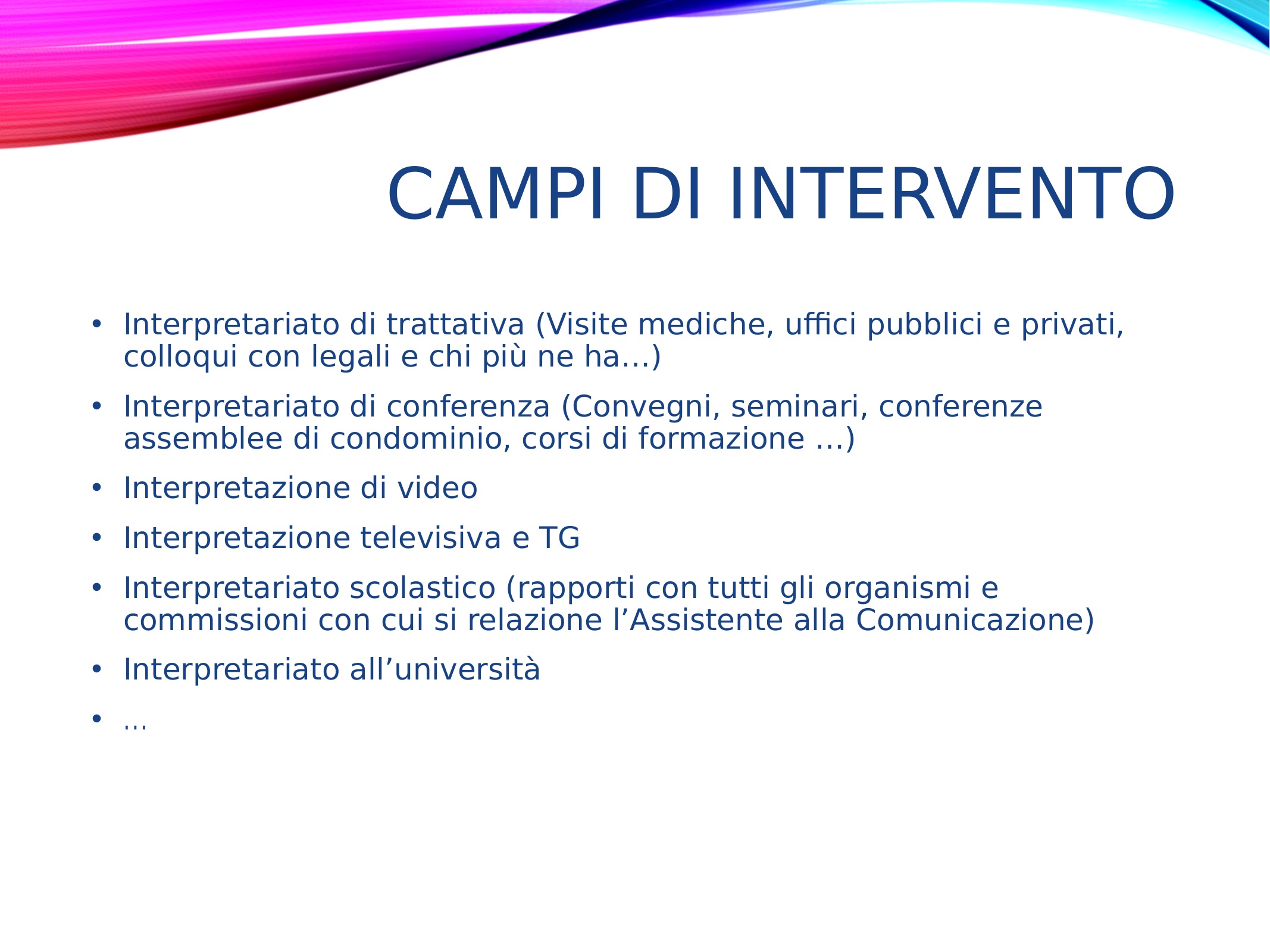

# Campi di intervento
Interpretariato di trattativa (Visite mediche, uffici pubblici e privati, colloqui con legali e chi più ne ha…)
Interpretariato di conferenza (Convegni, seminari, conferenze assemblee di condominio, corsi di formazione …)
Interpretazione di video
Interpretazione televisiva e TG
Interpretariato scolastico (rapporti con tutti gli organismi e commissioni con cui si relazione l’Assistente alla Comunicazione)
Interpretariato all’università
…